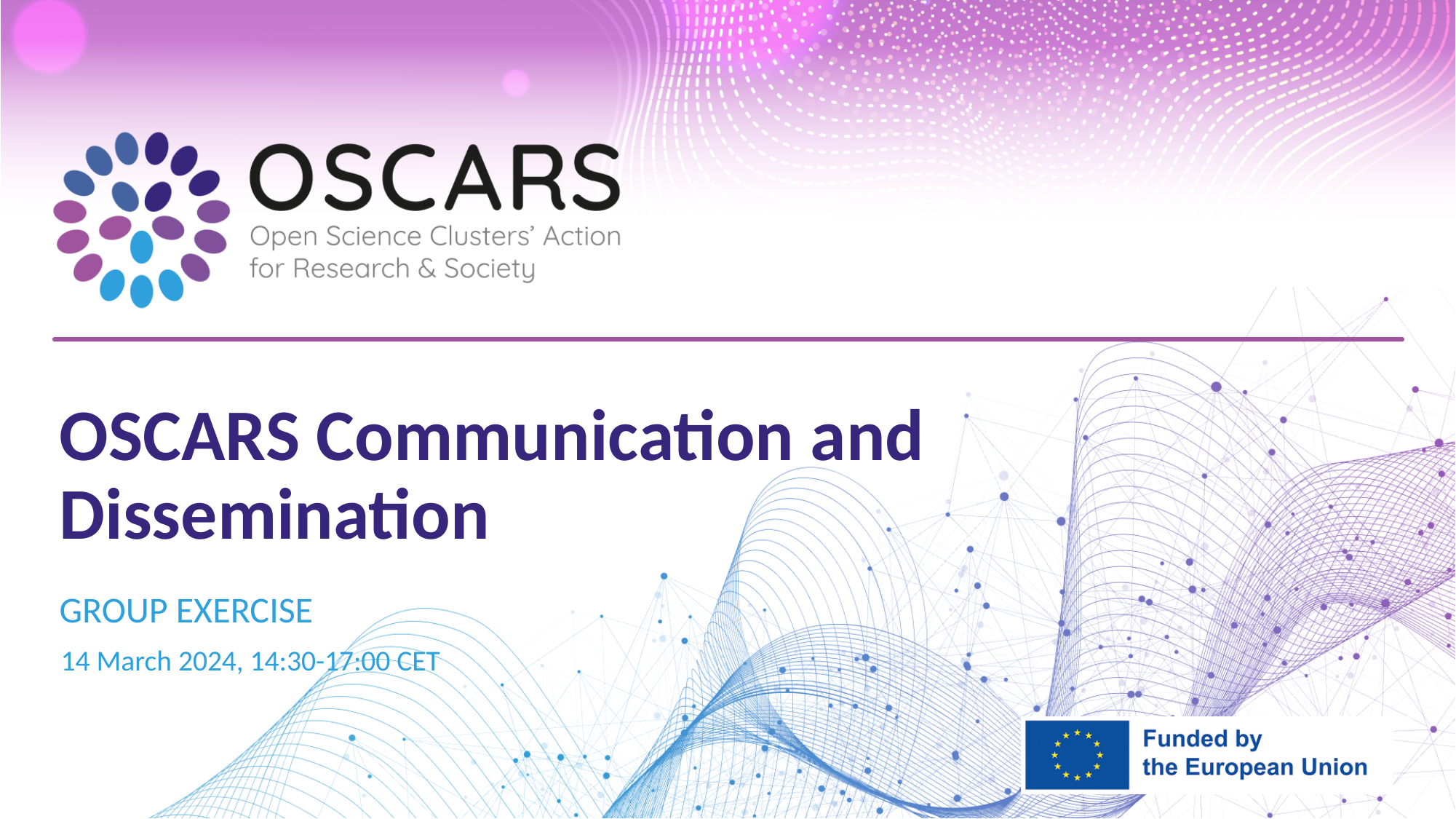

# OSCARS Communication and Dissemination
GROUP EXERCISE
14 March 2024, 14:30-17:00 CET